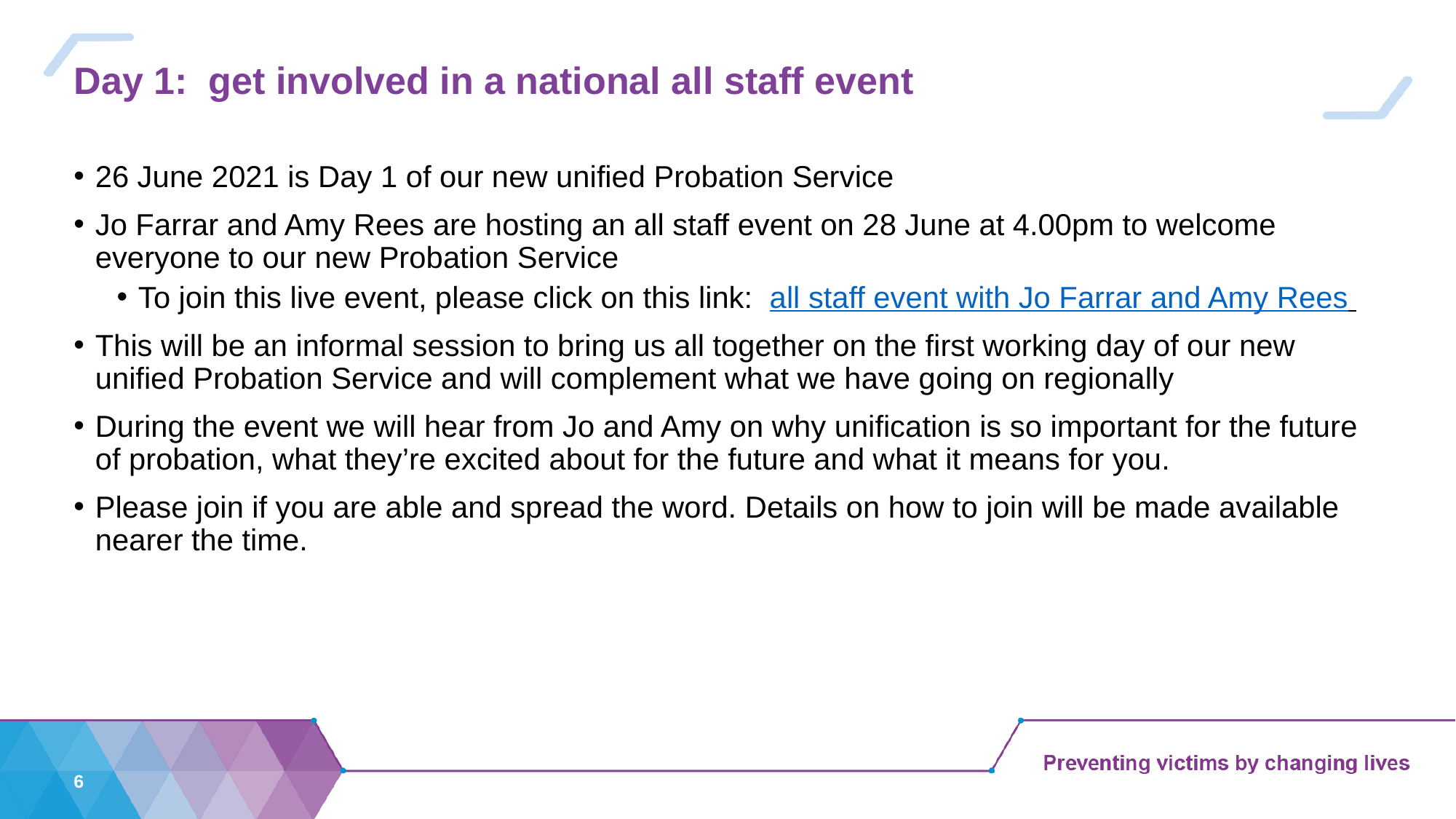

# Day 1:  get involved in a national all staff event
26 June 2021 is Day 1 of our new unified Probation Service
Jo Farrar and Amy Rees are hosting an all staff event on 28 June at 4.00pm to welcome everyone to our new Probation Service
To join this live event, please click on this link:  all staff event with Jo Farrar and Amy Rees
This will be an informal session to bring us all together on the first working day of our new unified Probation Service and will complement what we have going on regionally
During the event we will hear from Jo and Amy on why unification is so important for the future of probation, what they’re excited about for the future and what it means for you.
Please join if you are able and spread the word. Details on how to join will be made available nearer the time.
6